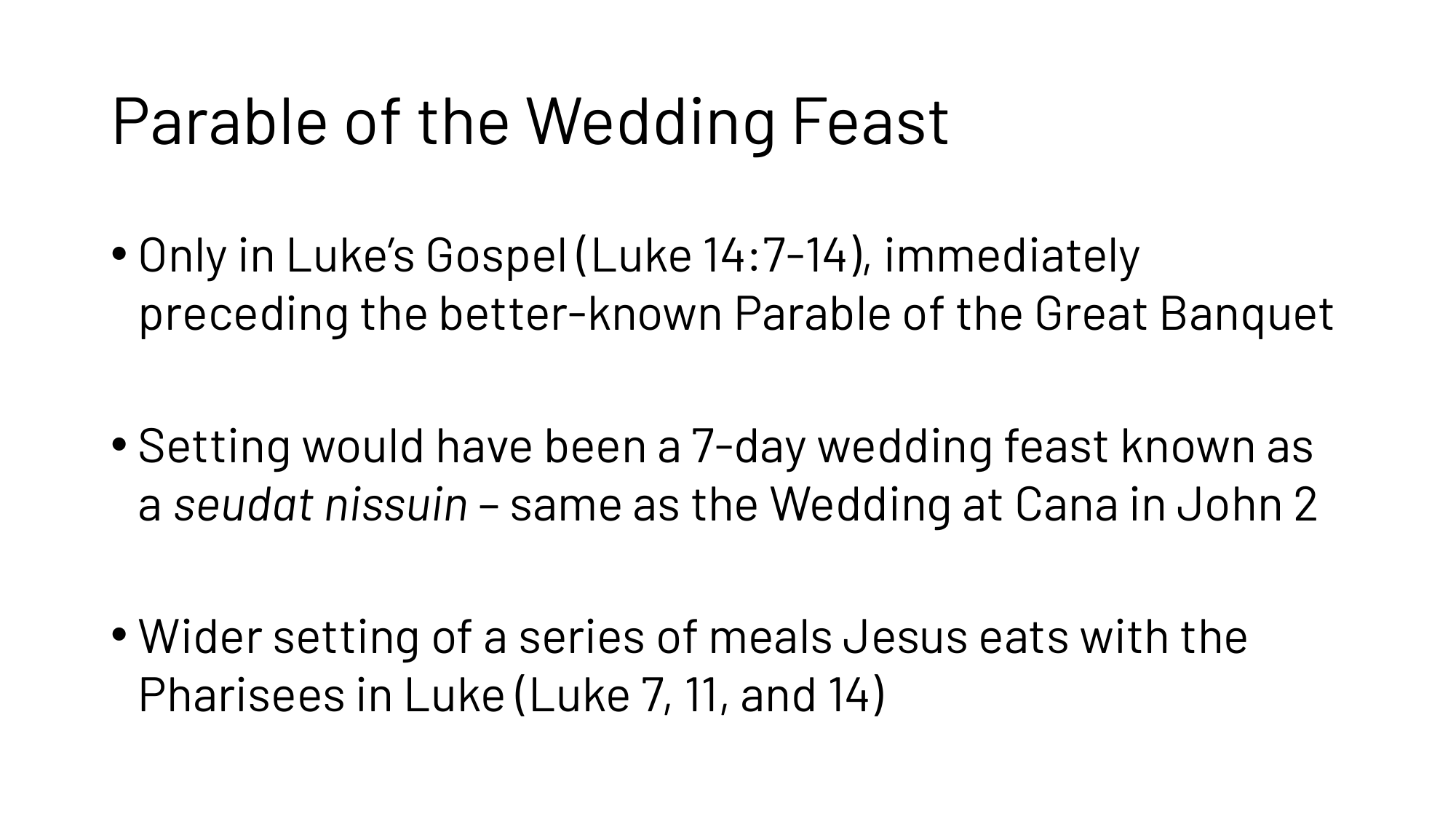

# Parable of the Wedding Feast
Only in Luke’s Gospel (Luke 14:7-14), immediately preceding the better-known Parable of the Great Banquet

Setting would have been a 7-day wedding feast known as a seudat nissuin – same as the Wedding at Cana in John 2

Wider setting of a series of meals Jesus eats with the Pharisees in Luke (Luke 7, 11, and 14)